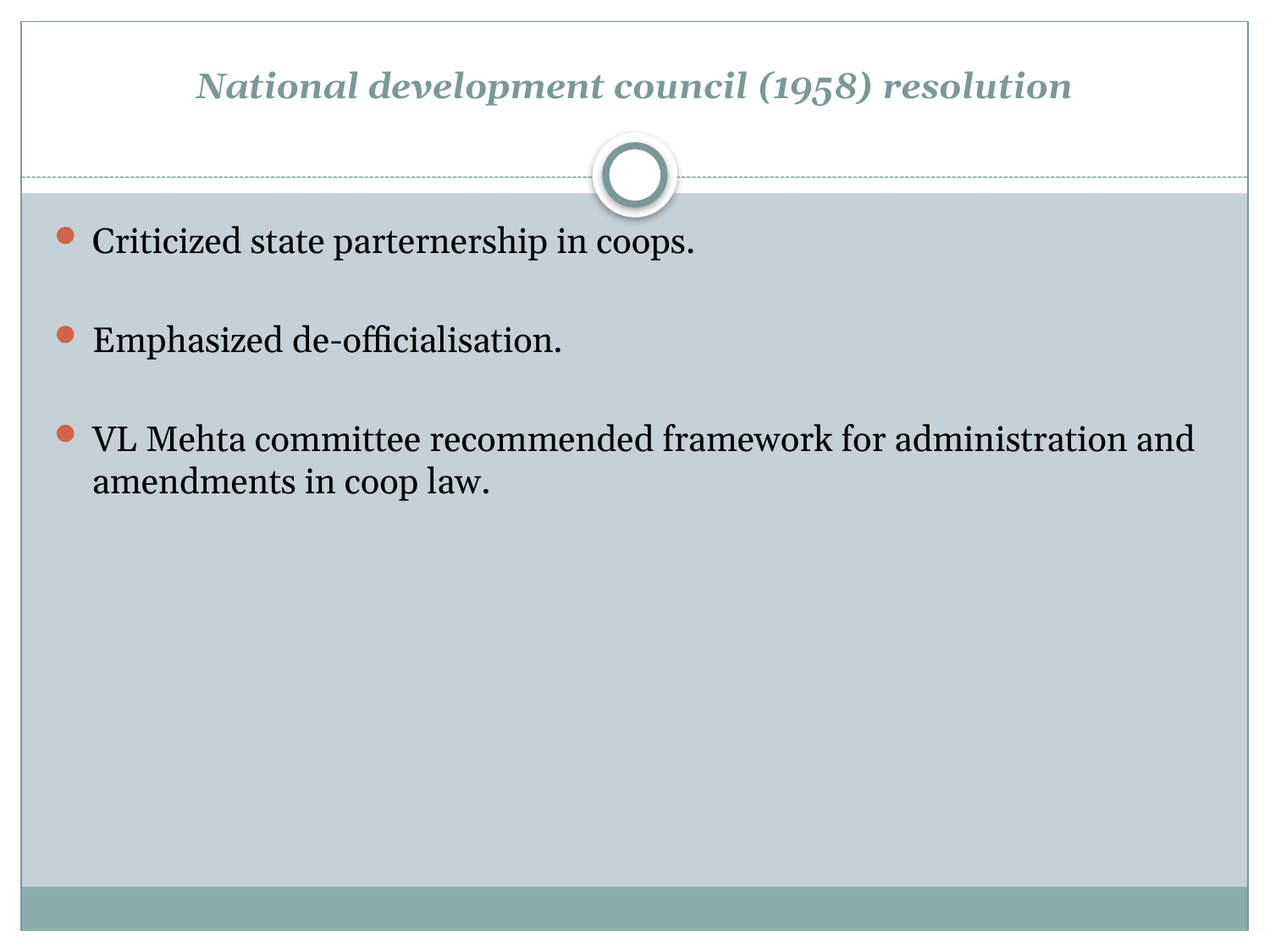

# National development council (1958) resolution
Criticized state parternership in coops.

Emphasized de-officialisation.

VL Mehta committee recommended framework for administration and amendments in coop law.